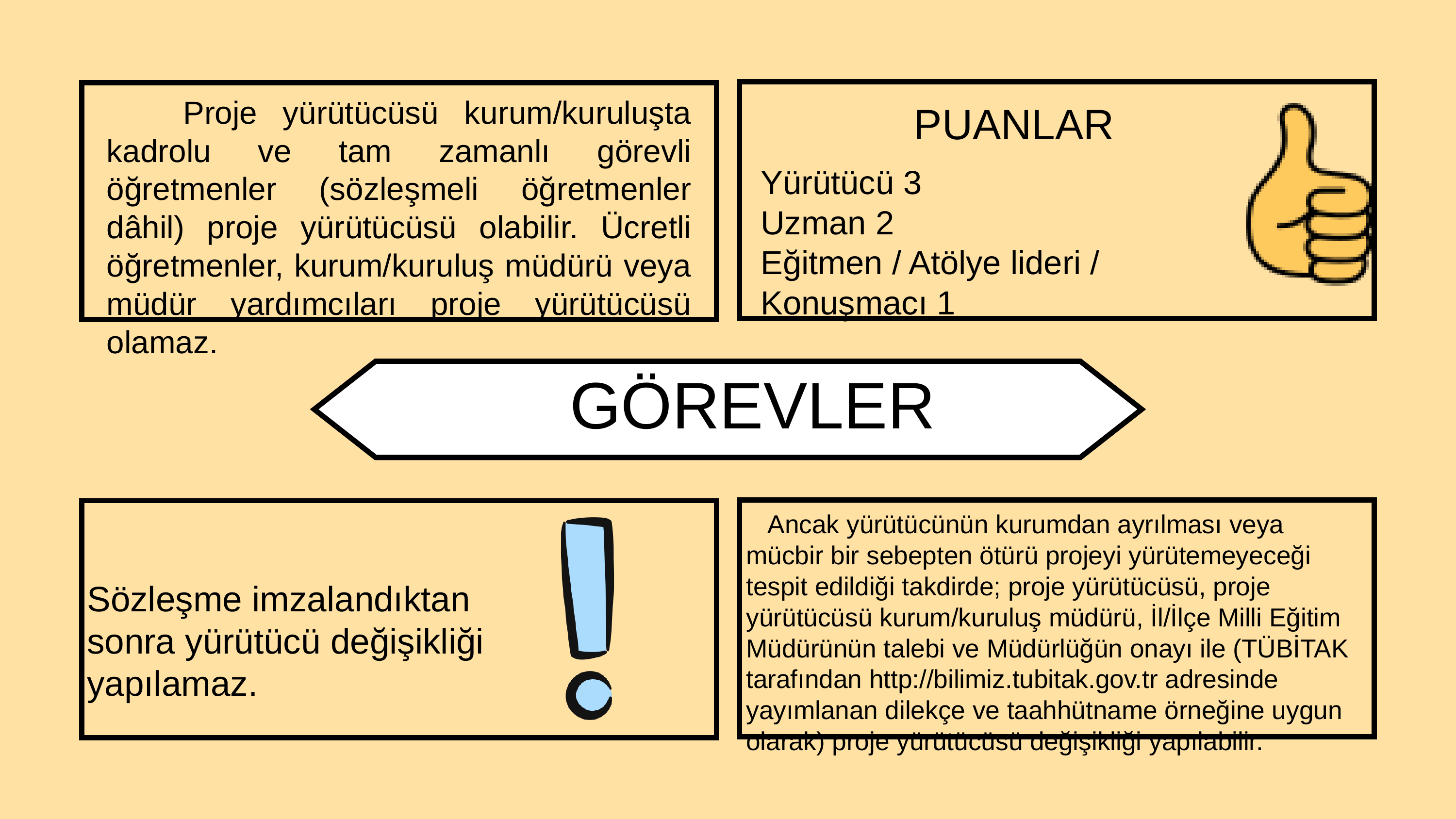

Proje yürütücüsü kurum/kuruluşta kadrolu ve tam zamanlı görevli öğretmenler (sözleşmeli öğretmenler dâhil) proje yürütücüsü olabilir. Ücretli öğretmenler, kurum/kuruluş müdürü veya müdür yardımcıları proje yürütücüsü olamaz.
PUANLAR

Yürütücü 3
Uzman 2
Eğitmen / Atölye lideri / Konuşmacı 1

GÖREVLER

   Ancak yürütücünün kurumdan ayrılması veya mücbir bir sebepten ötürü projeyi yürütemeyeceği tespit edildiği takdirde; proje yürütücüsü, proje yürütücüsü kurum/kuruluş müdürü, İl/İlçe Milli Eğitim Müdürünün talebi ve Müdürlüğün onayı ile (TÜBİTAK tarafından http://bilimiz.tubitak.gov.tr adresinde yayımlanan dilekçe ve taahhütname örneğine uygun olarak) proje yürütücüsü değişikliği yapılabilir.

Sözleşme imzalandıktan sonra yürütücü değişikliği yapılamaz.